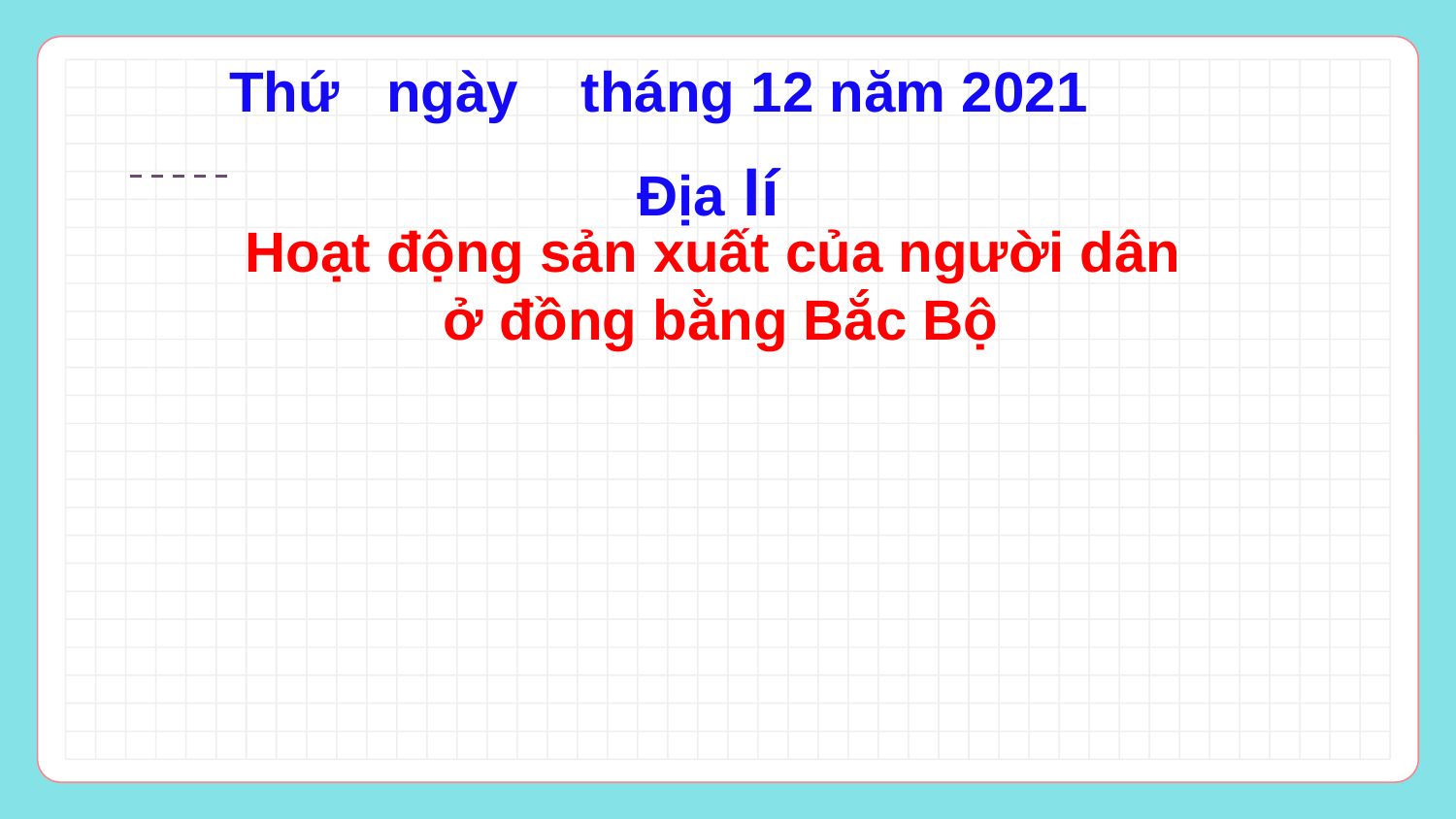

Thứ   ngày    tháng 12 năm 2021
Địa lí
Hoạt động sản xuất của người dân
ở đồng bằng Bắc Bộ